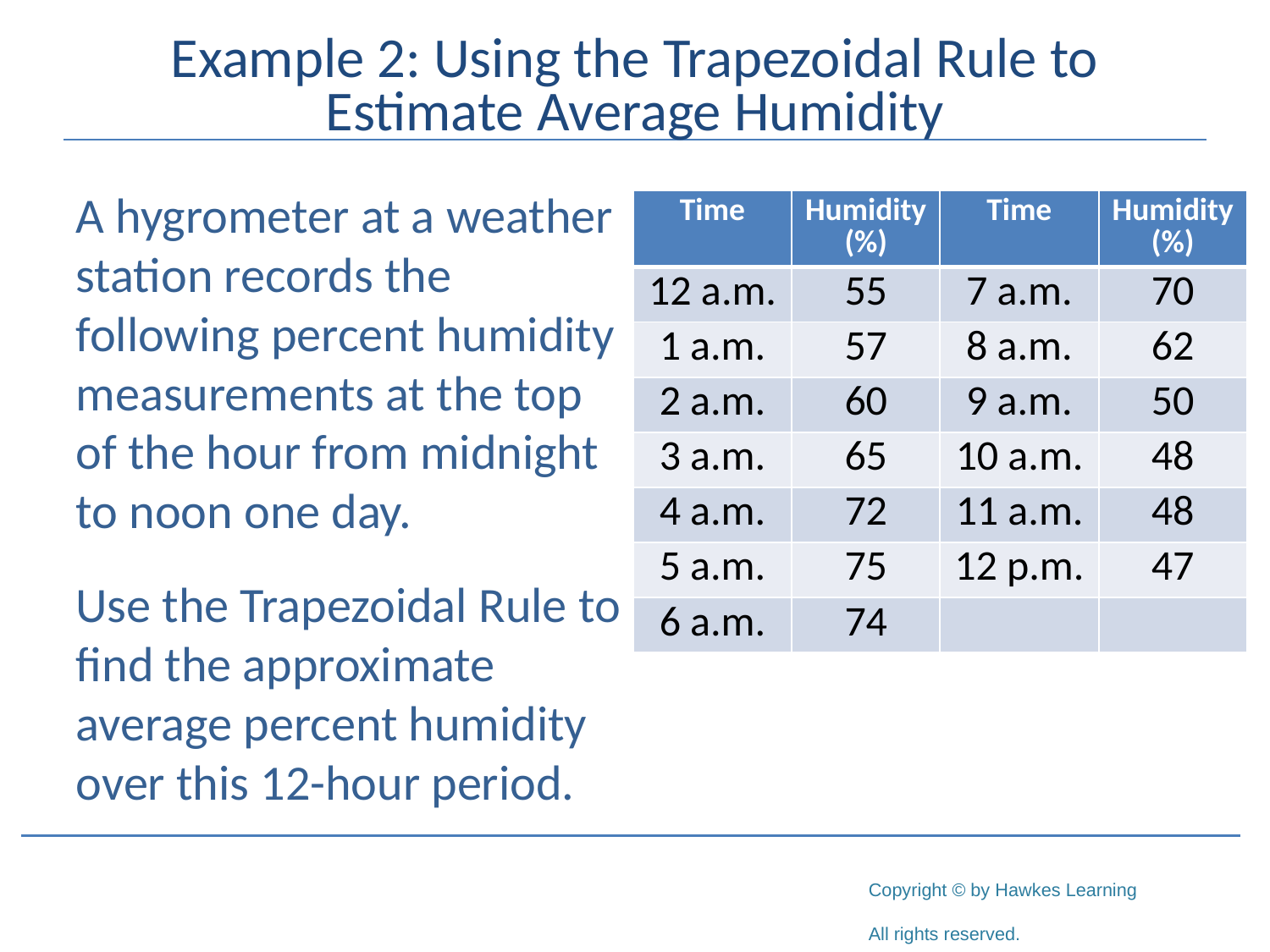

# Example 2: Using the Trapezoidal Rule to Estimate Average Humidity
A hygrometer at a weather station records the following percent humidity measurements at the top of the hour from midnight to noon one day.

Use the Trapezoidal Rule to find the approximate average percent humidity over this 12-hour period.
| Time | Humidity (%) | Time | Humidity (%) |
| --- | --- | --- | --- |
| 12 a.m. | 55 | 7 a.m. | 70 |
| 1 a.m. | 57 | 8 a.m. | 62 |
| 2 a.m. | 60 | 9 a.m. | 50 |
| 3 a.m. | 65 | 10 a.m. | 48 |
| 4 a.m. | 72 | 11 a.m. | 48 |
| 5 a.m. | 75 | 12 p.m. | 47 |
| 6 a.m. | 74 |  |  |